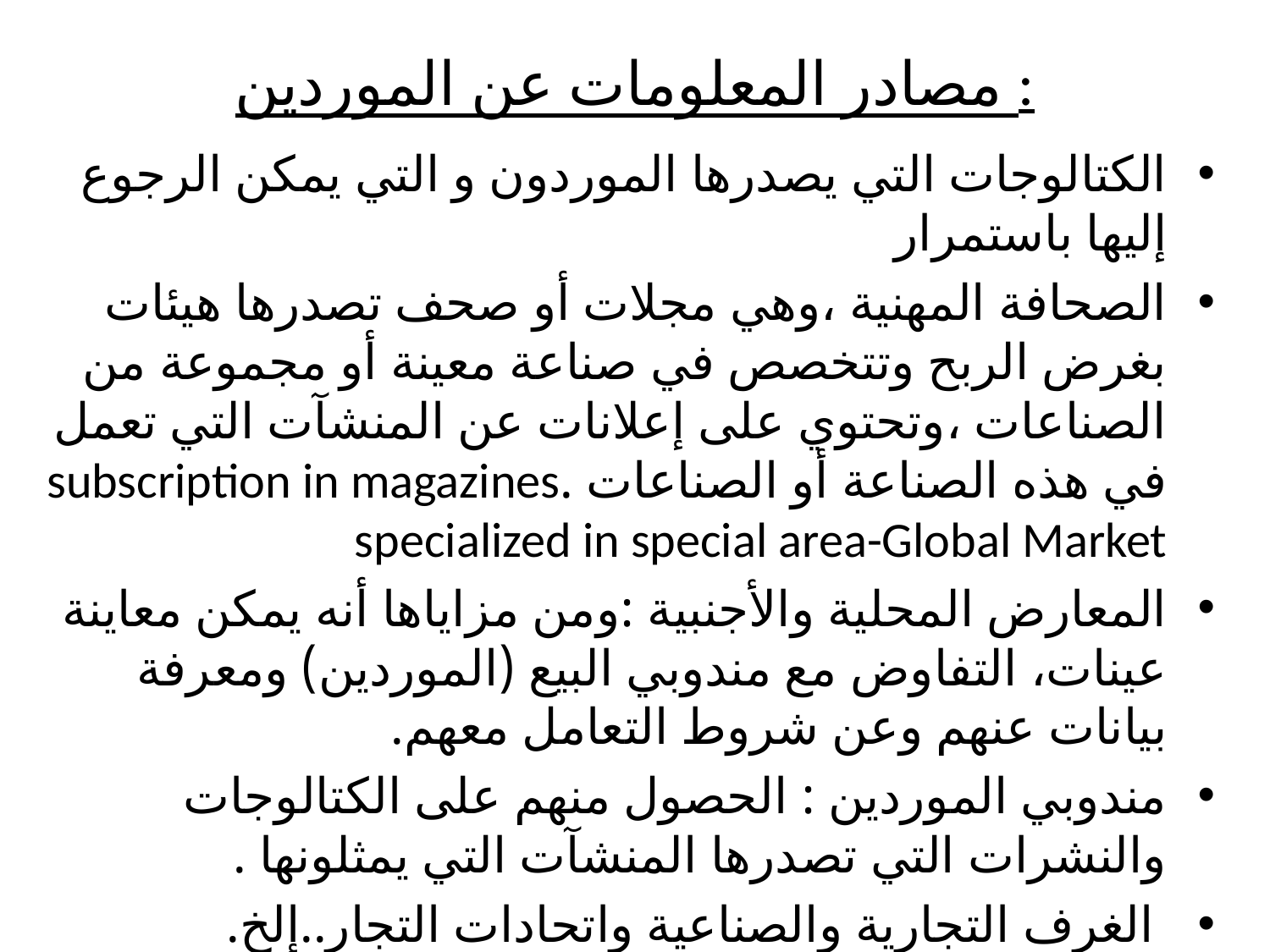

# مصادر المعلومات عن الموردين :
الكتالوجات التي يصدرها الموردون و التي يمكن الرجوع إليها باستمرار
الصحافة المهنية ،وهي مجلات أو صحف تصدرها هيئات بغرض الربح وتتخصص في صناعة معينة أو مجموعة من الصناعات ،وتحتوي على إعلانات عن المنشآت التي تعمل في هذه الصناعة أو الصناعات .subscription in magazines specialized in special area-Global Market
المعارض المحلية والأجنبية :ومن مزاياها أنه يمكن معاينة عينات، التفاوض مع مندوبي البيع (الموردين) ومعرفة بيانات عنهم وعن شروط التعامل معهم.
مندوبي الموردين : الحصول منهم على الكتالوجات والنشرات التي تصدرها المنشآت التي يمثلونها .
 الغرف التجارية والصناعية واتحادات التجار..إلخ.